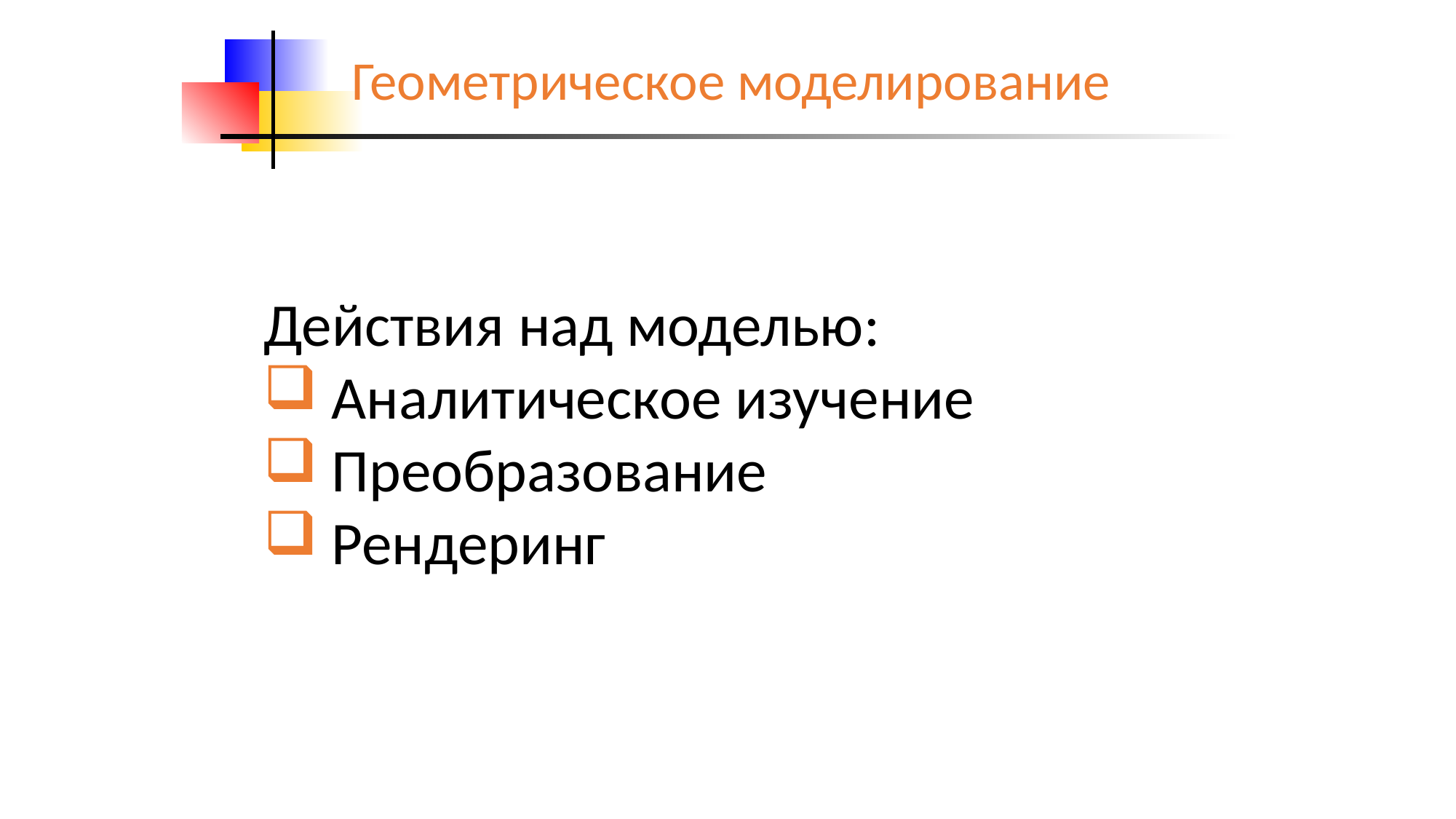

# Геометрическое моделирование

Действия над моделью:
 Аналитическое изучение
 Преобразование
 Рендеринг